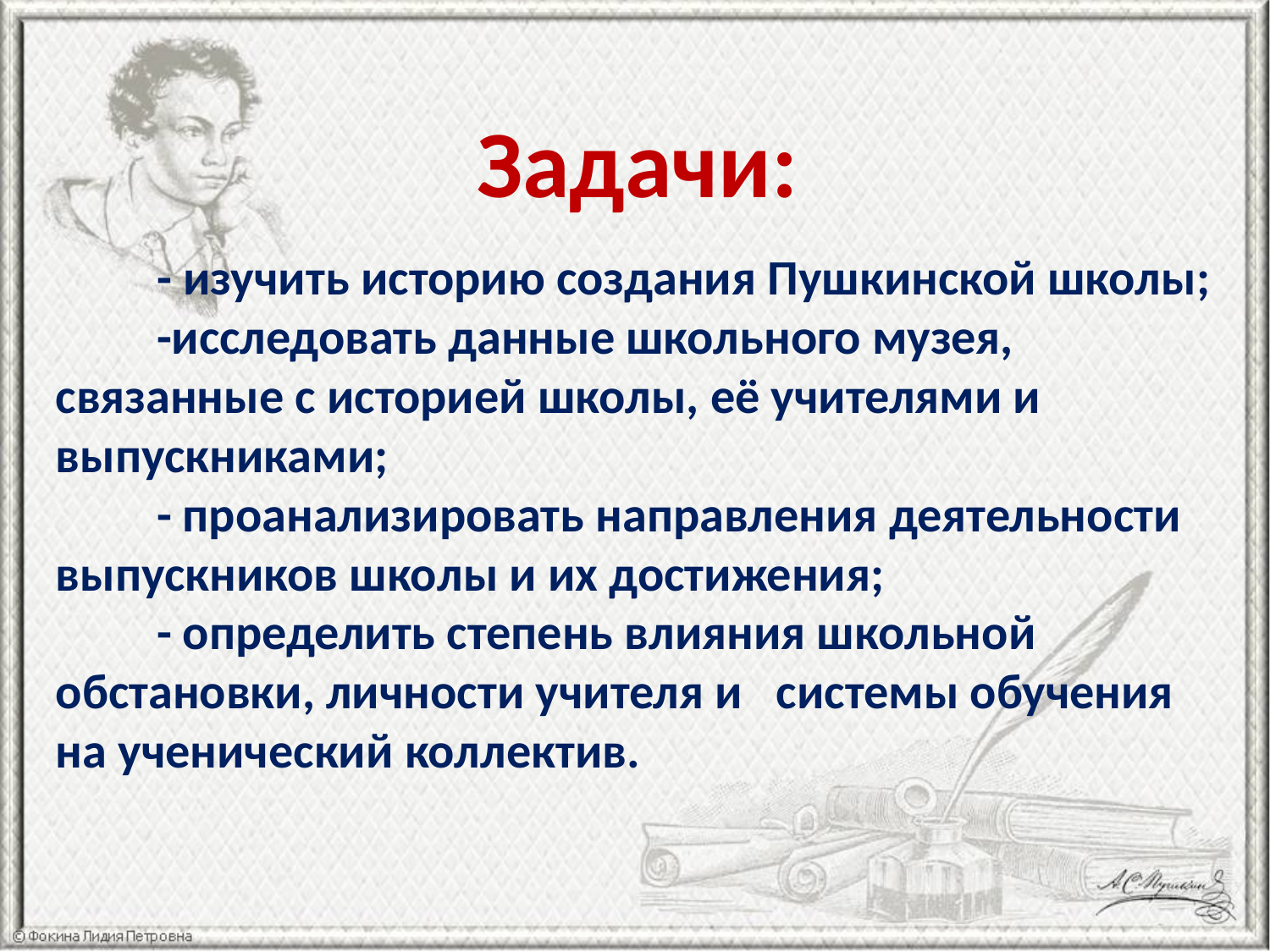

Задачи:
         - изучить историю создания Пушкинской школы;
         -исследовать данные школьного музея, связанные с историей школы, её учителями и выпускниками;
         - проанализировать направления деятельности выпускников школы и их достижения;
         - определить степень влияния школьной обстановки, личности учителя и   системы обучения на ученический коллектив.